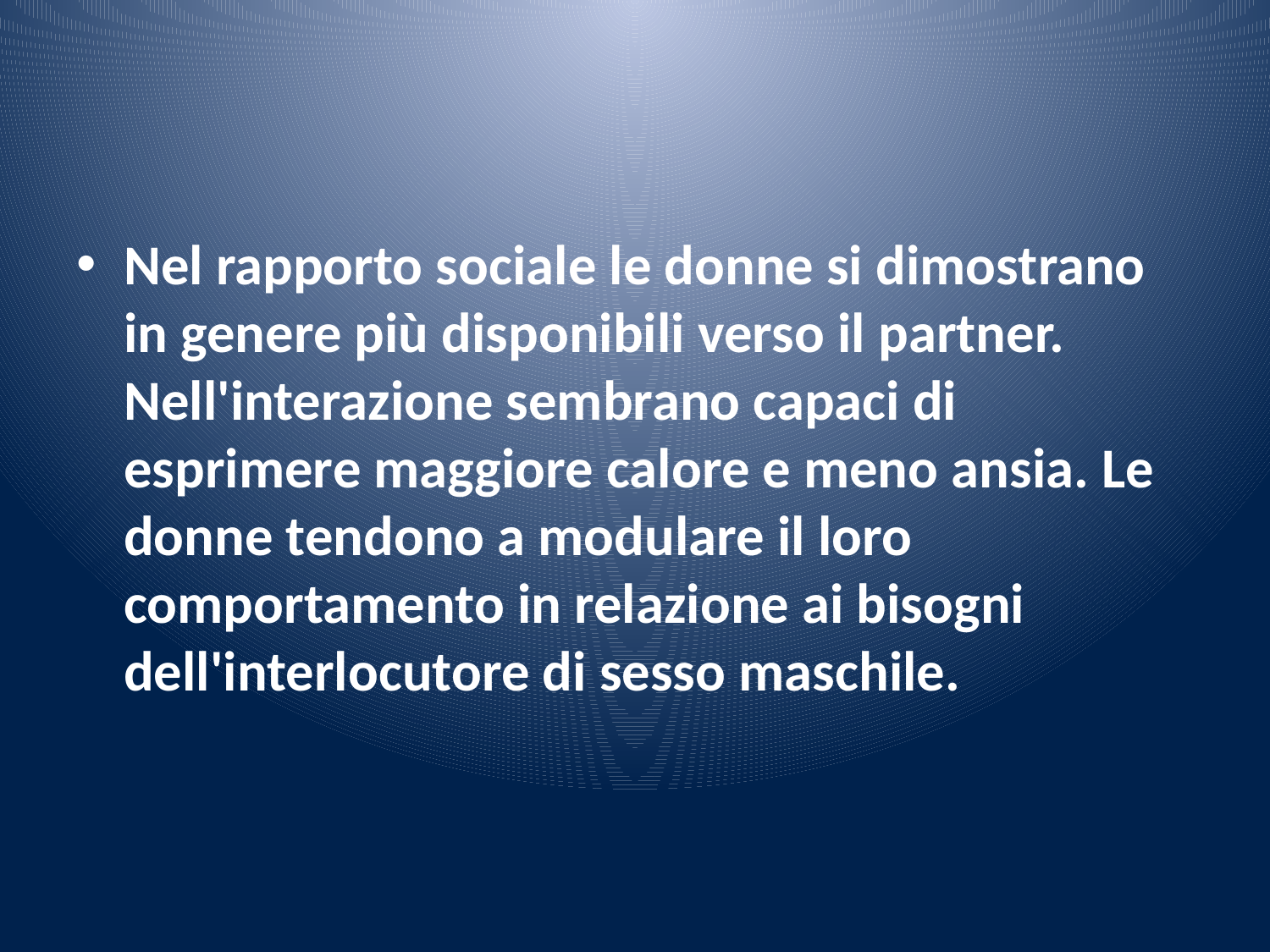

#
Nel rapporto sociale le donne si dimostrano in genere più disponibili verso il partner. Nell'interazione sembrano capaci di esprimere maggiore calore e meno ansia. Le donne tendono a modulare il loro comportamento in relazione ai bisogni dell'interlocutore di sesso maschile.